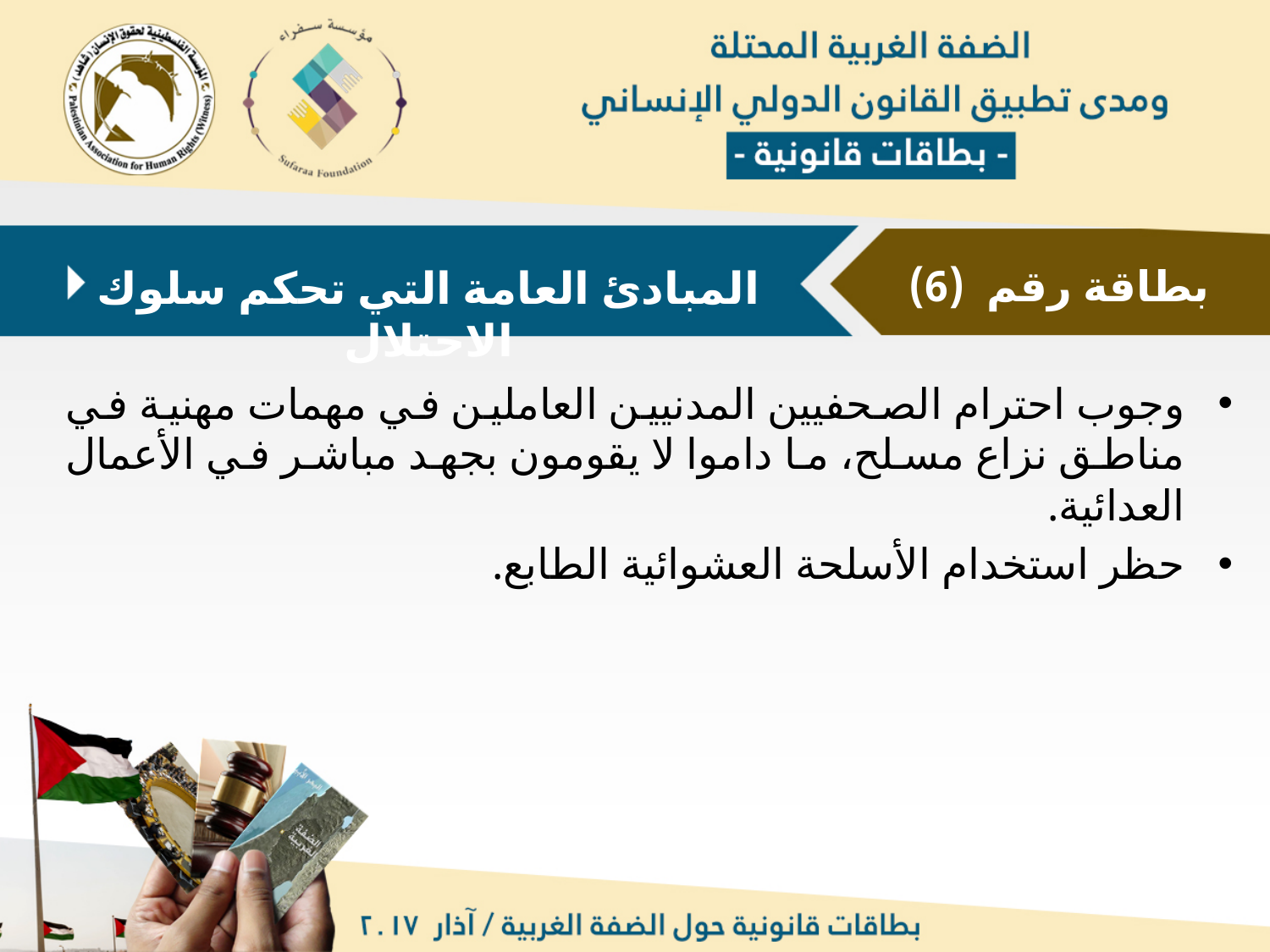

بطاقة رقم  (6)
المبادئ العامة التي تحكم سلوك الاحتلال
وجوب احترام الصحفيين المدنيين العاملين في مهمات مهنية في مناطق نزاع مسلح، ما داموا لا يقومون بجهد مباشر في الأعمال العدائية.
حظر استخدام الأسلحة العشوائية الطابع.